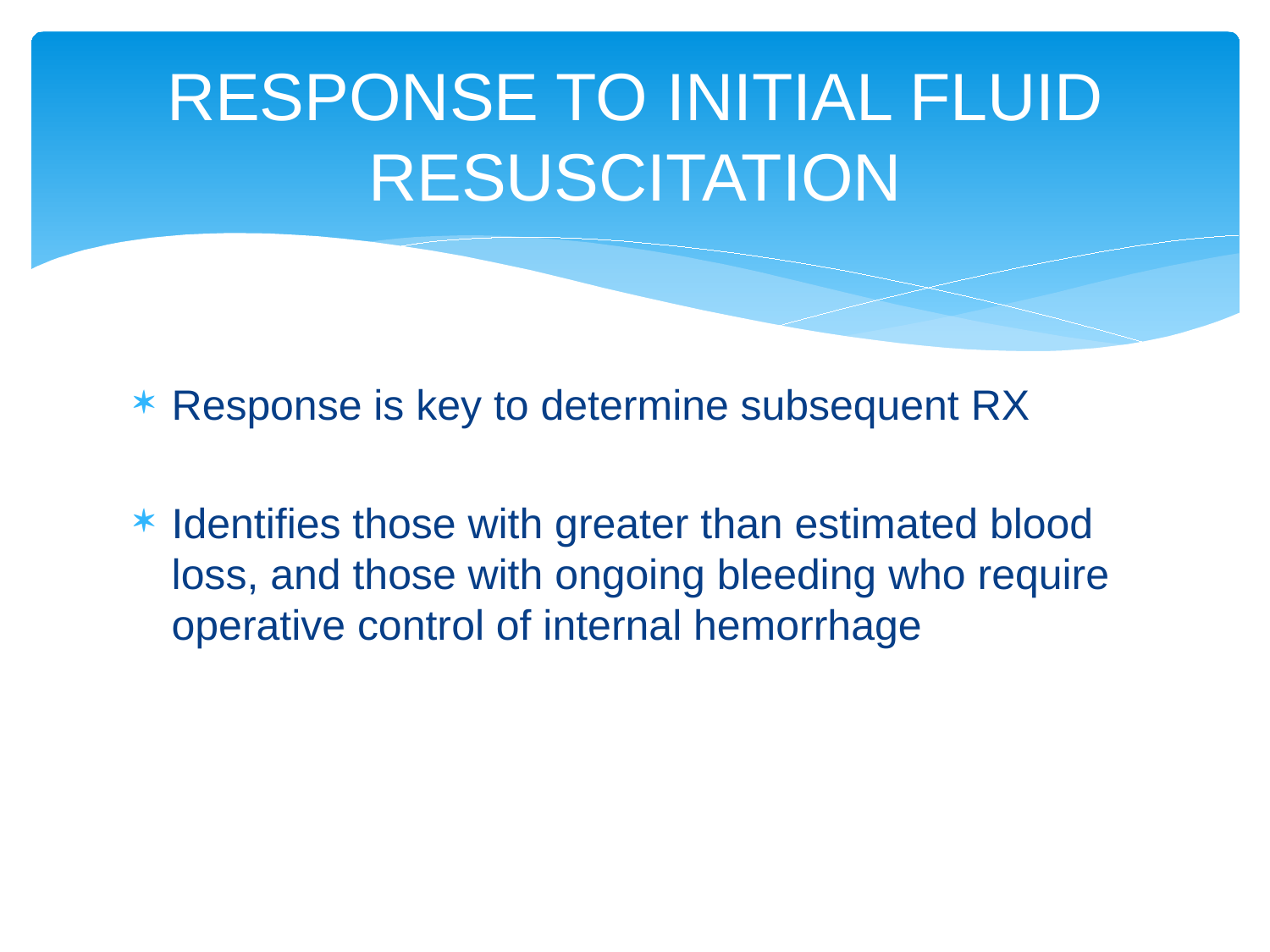

# RESPONSE TO INITIAL FLUID RESUSCITATION
Response is key to determine subsequent RX

Identifies those with greater than estimated blood loss, and those with ongoing bleeding who require operative control of internal hemorrhage